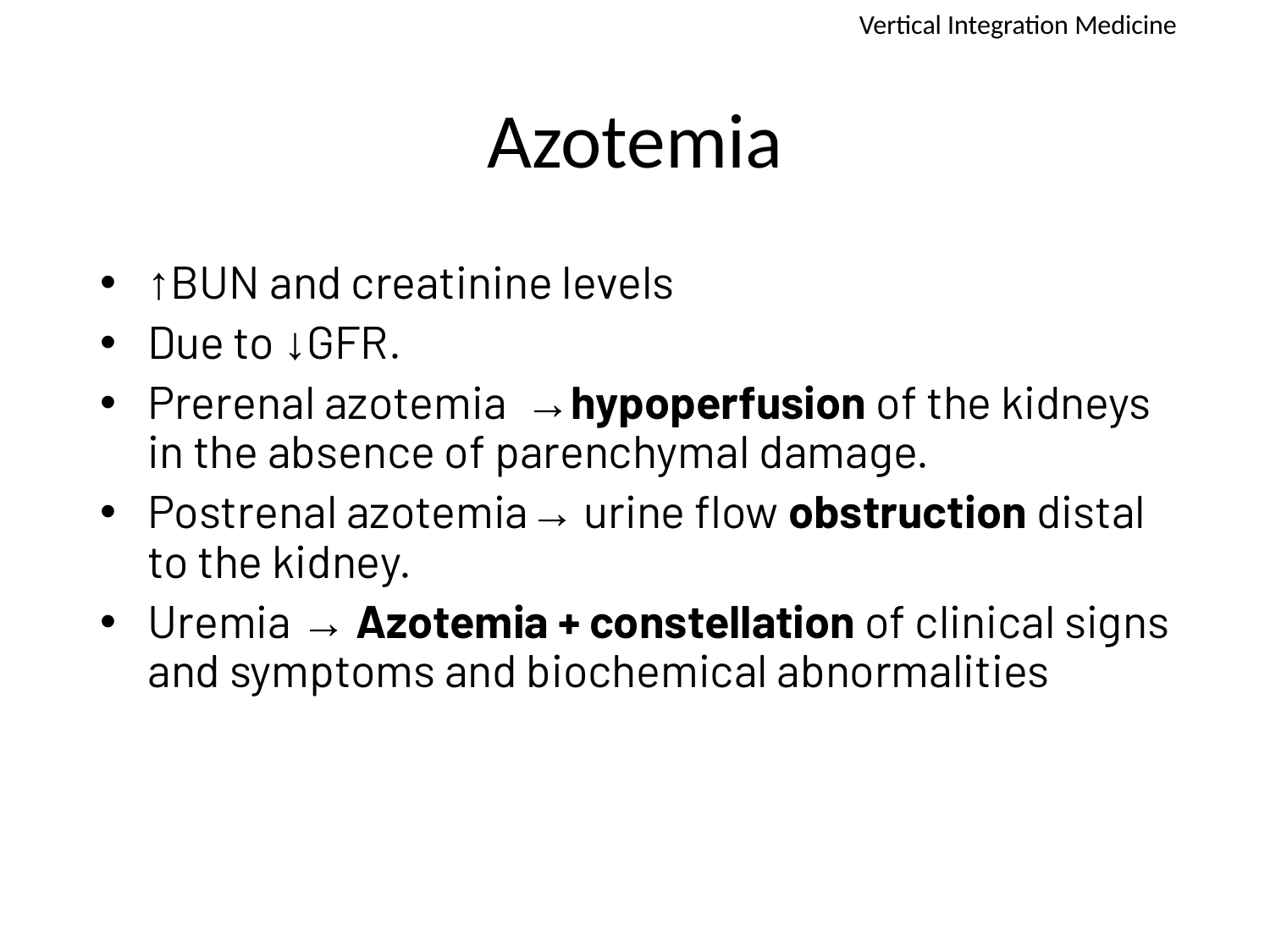

Vertical Integration Medicine
# Azotemia
↑BUN and creatinine levels
Due to ↓GFR.
Prerenal azotemia  →hypoperfusion of the kidneys in the absence of parenchymal damage.
Postrenal azotemia→ urine flow obstruction distal to the kidney.
Uremia → Azotemia + constellation of clinical signs and symptoms and biochemical abnormalities